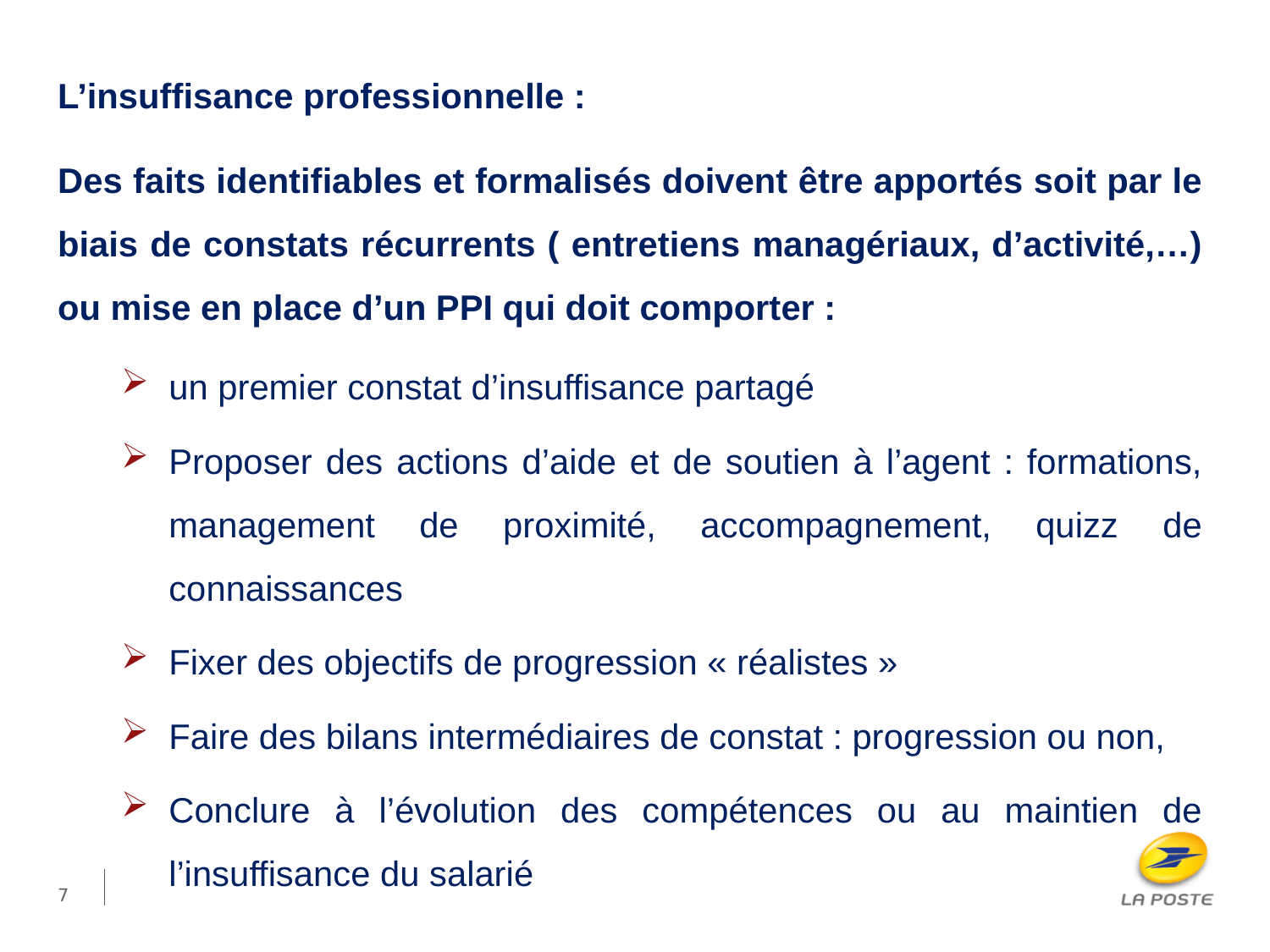

L’insuffisance professionnelle :
Des faits identifiables et formalisés doivent être apportés soit par le biais de constats récurrents ( entretiens managériaux, d’activité,…) ou mise en place d’un PPI qui doit comporter :
un premier constat d’insuffisance partagé
Proposer des actions d’aide et de soutien à l’agent : formations, management de proximité, accompagnement, quizz de connaissances
Fixer des objectifs de progression « réalistes »
Faire des bilans intermédiaires de constat : progression ou non,
Conclure à l’évolution des compétences ou au maintien de l’insuffisance du salarié

7